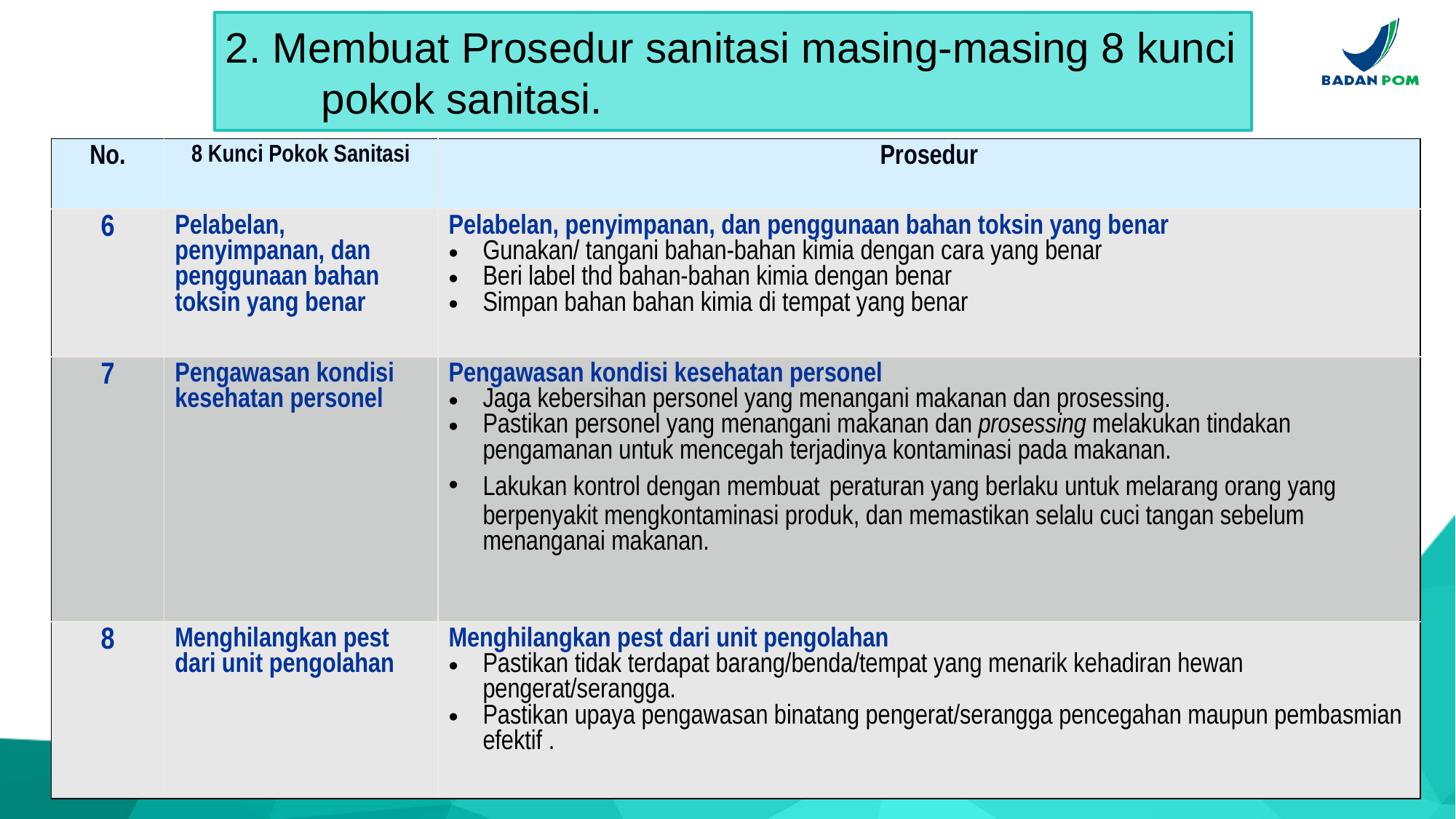

# 2. Membuat Prosedur sanitasi masing-masing 8 kunci pokok sanitasi.
| No. | 8 Kunci Pokok Sanitasi | Prosedur |
| --- | --- | --- |
| 6 | Pelabelan, penyimpanan, dan penggunaan bahan toksin yang benar | Pelabelan, penyimpanan, dan penggunaan bahan toksin yang benar Gunakan/ tangani bahan-bahan kimia dengan cara yang benar Beri label thd bahan-bahan kimia dengan benar Simpan bahan bahan kimia di tempat yang benar |
| 7 | Pengawasan kondisi kesehatan personel | Pengawasan kondisi kesehatan personel Jaga kebersihan personel yang menangani makanan dan prosessing. Pastikan personel yang menangani makanan dan prosessing melakukan tindakan pengamanan untuk mencegah terjadinya kontaminasi pada makanan. Lakukan kontrol dengan membuat peraturan yang berlaku untuk melarang orang yang berpenyakit mengkontaminasi produk, dan memastikan selalu cuci tangan sebelum menanganai makanan. |
| 8 | Menghilangkan pest dari unit pengolahan | Menghilangkan pest dari unit pengolahan Pastikan tidak terdapat barang/benda/tempat yang menarik kehadiran hewan pengerat/serangga. Pastikan upaya pengawasan binatang pengerat/serangga pencegahan maupun pembasmian efektif . |